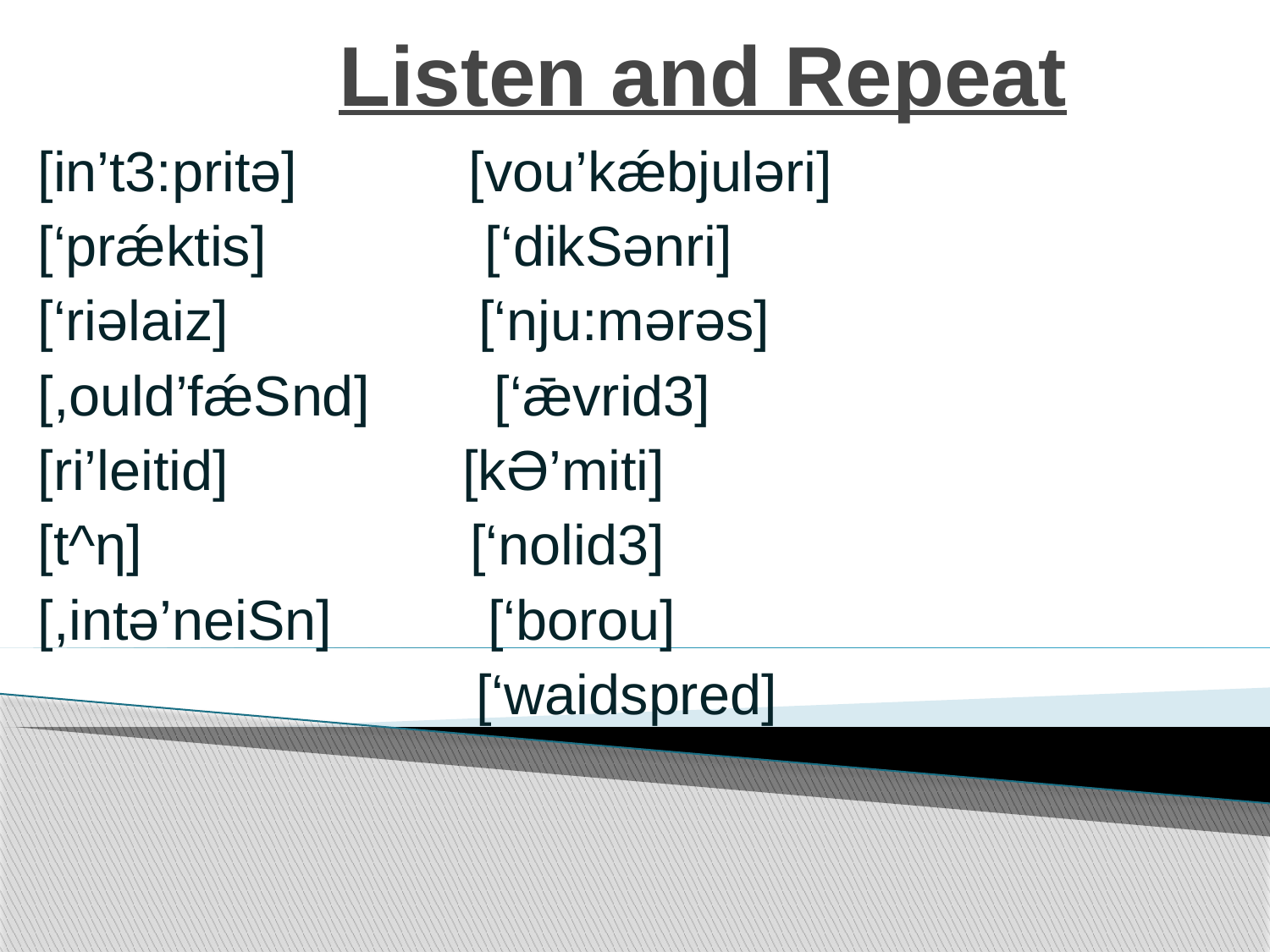

# Listen and Repeat
  [in’t3:pritə]           [vou’kǽbjuləri]
  [‘prǽktis]              [‘dikЅənri]
  [‘riəlaiz]                [‘nju:mərəs]
  [,ould’fǽЅnd]        [‘ǣvrid3]
  [ri’leitid]               [kƏ’miti]
  [t^η]                     [‘nolid3]
  [,intə’neiЅn]          [‘borou]
                              [‘waidspred]